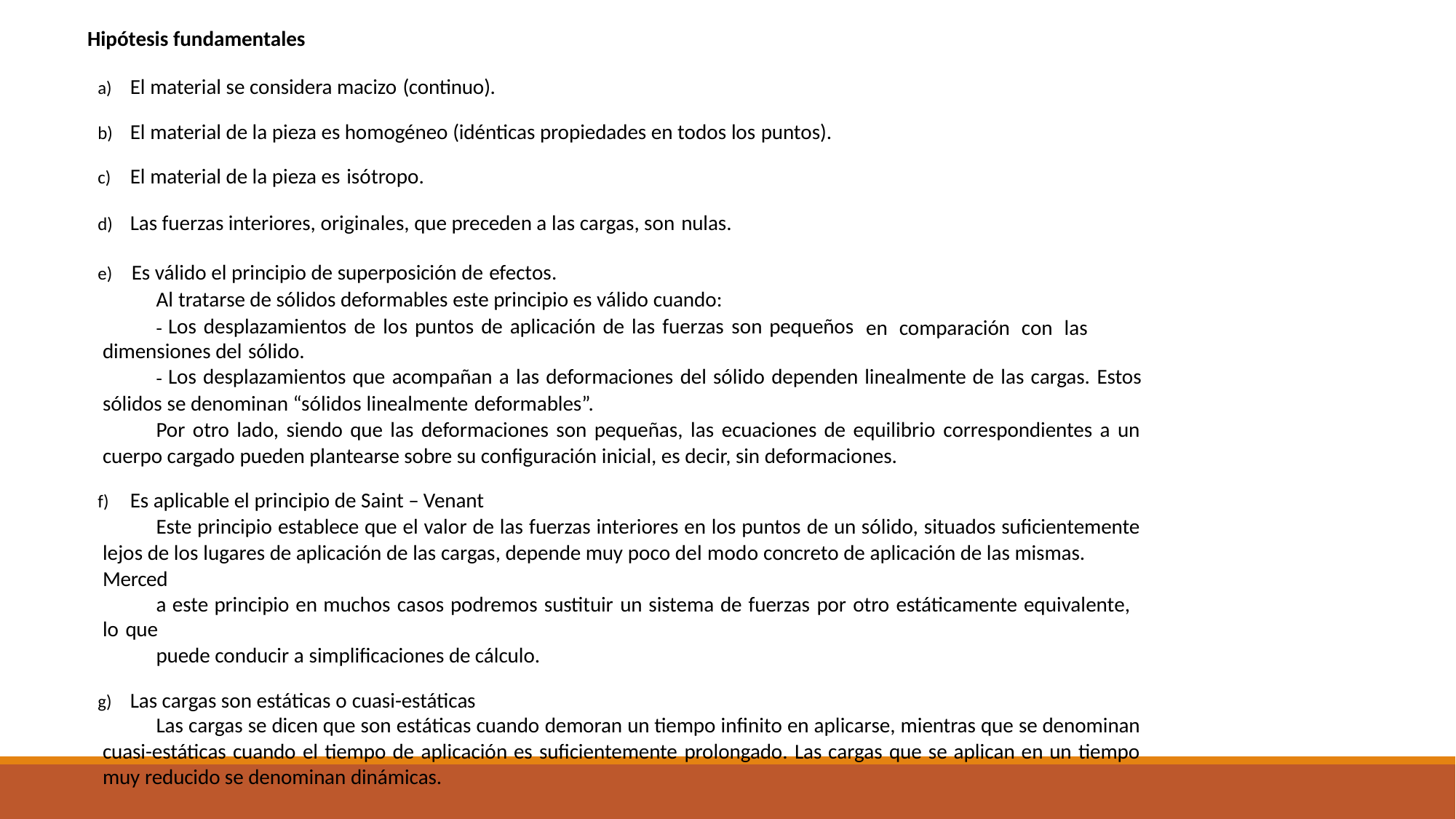

Hipótesis fundamentales

El material se considera macizo (continuo).

El material de la pieza es homogéneo (idénticas propiedades en todos los puntos).
El material de la pieza es isótropo.

Las fuerzas interiores, originales, que preceden a las cargas, son nulas.

e)	Es válido el principio de superposición de efectos.
Al tratarse de sólidos deformables este principio es válido cuando:
- Los desplazamientos de los puntos de aplicación de las fuerzas son pequeños  dimensiones del sólido.
en comparación con las
- Los desplazamientos que acompañan a las deformaciones del sólido dependen linealmente de las cargas. Estos  sólidos se denominan “sólidos linealmente deformables”.
Por otro lado, siendo que las deformaciones son pequeñas, las ecuaciones de equilibrio correspondientes a un  cuerpo cargado pueden plantearse sobre su configuración inicial, es decir, sin deformaciones.

Es aplicable el principio de Saint – Venant
Este principio establece que el valor de las fuerzas interiores en los puntos de un sólido, situados suficientemente  lejos de los lugares de aplicación de las cargas, depende muy poco del modo concreto de aplicación de las mismas. Merced
a este principio en muchos casos podremos sustituir un sistema de fuerzas por otro estáticamente equivalente, lo que
puede conducir a simplificaciones de cálculo.

Las cargas son estáticas o cuasi-estáticas
Las cargas se dicen que son estáticas cuando demoran un tiempo infinito en aplicarse, mientras que se denominan
cuasi-estáticas cuando el tiempo de aplicación es suficientemente prolongado. Las cargas que se aplican en un tiempo  muy reducido se denominan dinámicas.